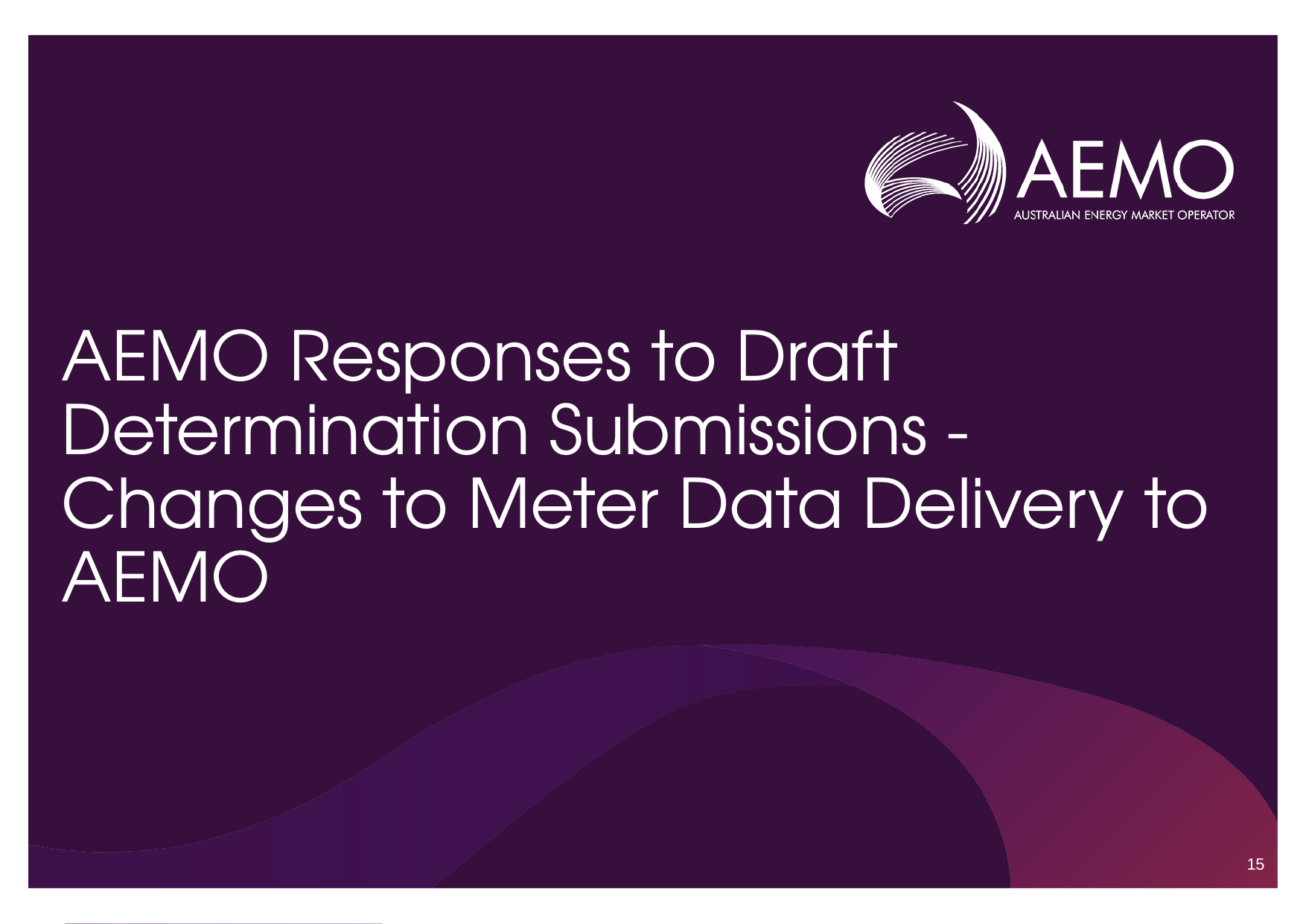

# AEMO Responses to Draft Determination Submissions - Changes to Meter Data Delivery to AEMO

15